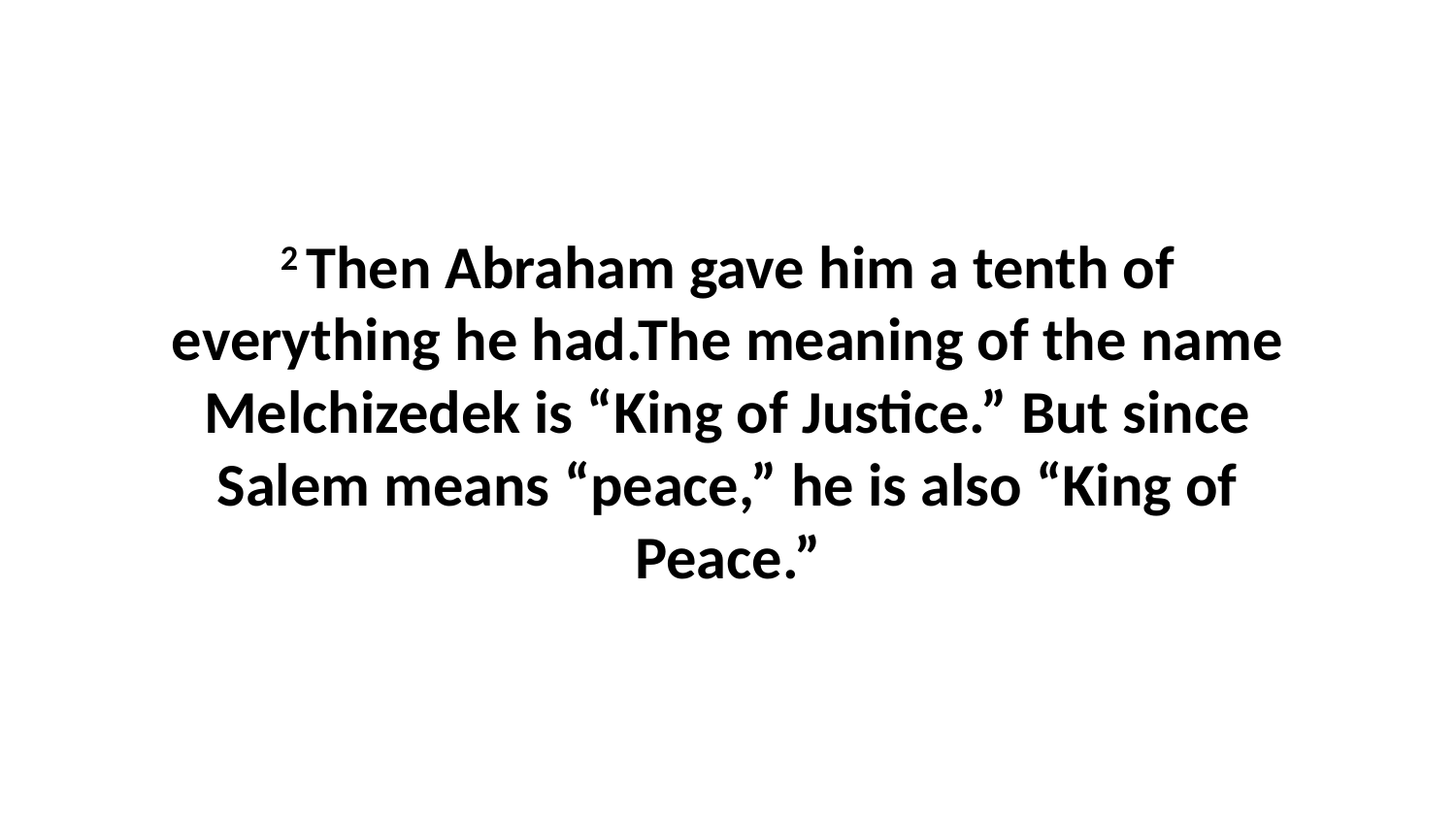

2 Then Abraham gave him a tenth of everything he had.The meaning of the name Melchizedek is “King of Justice.” But since Salem means “peace,” he is also “King of Peace.”